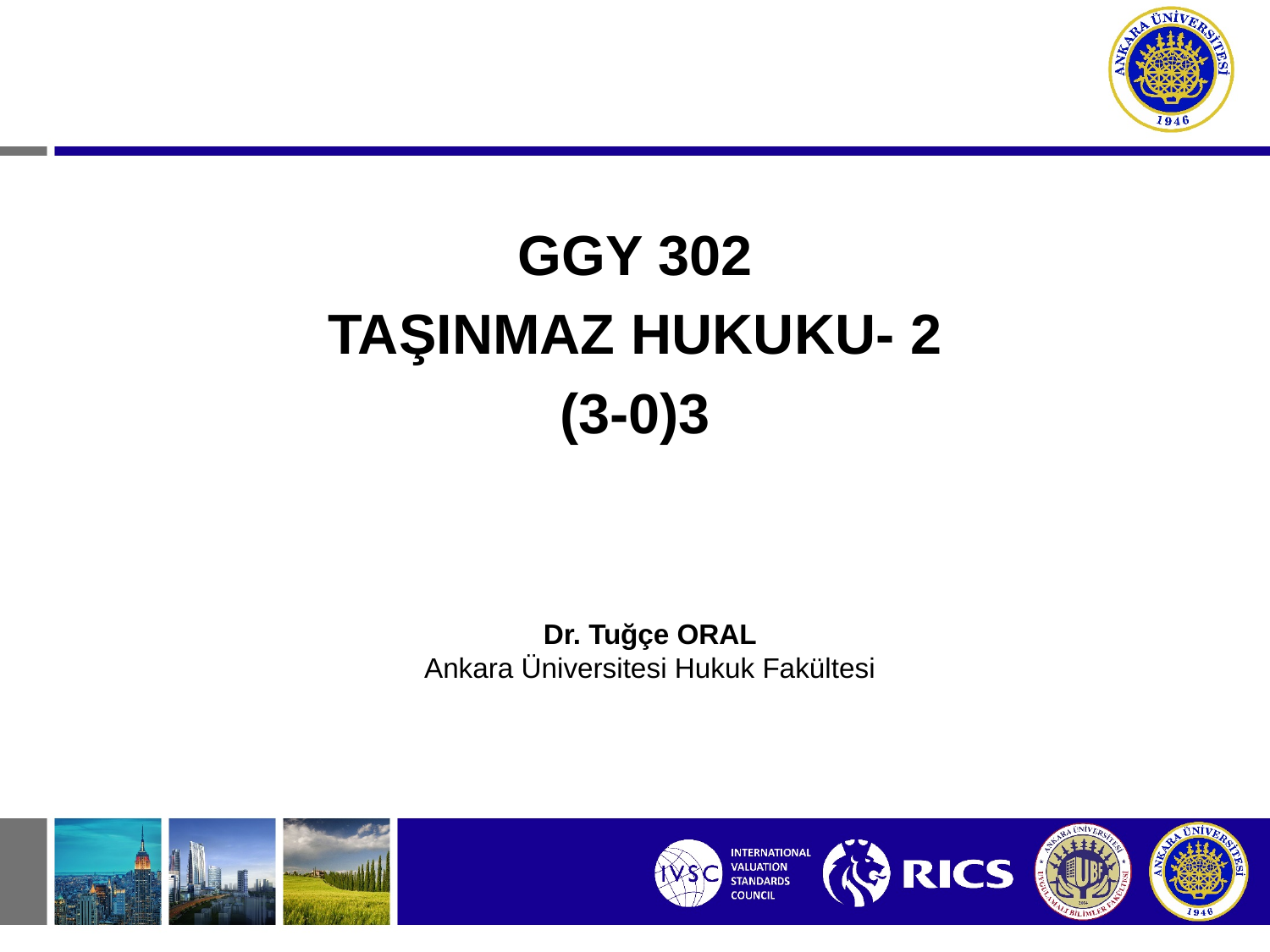

GGY 302
TAŞINMAZ HUKUKU- 2
(3-0)3

Dr. Tuğçe ORAL
Ankara Üniversitesi Hukuk Fakültesi